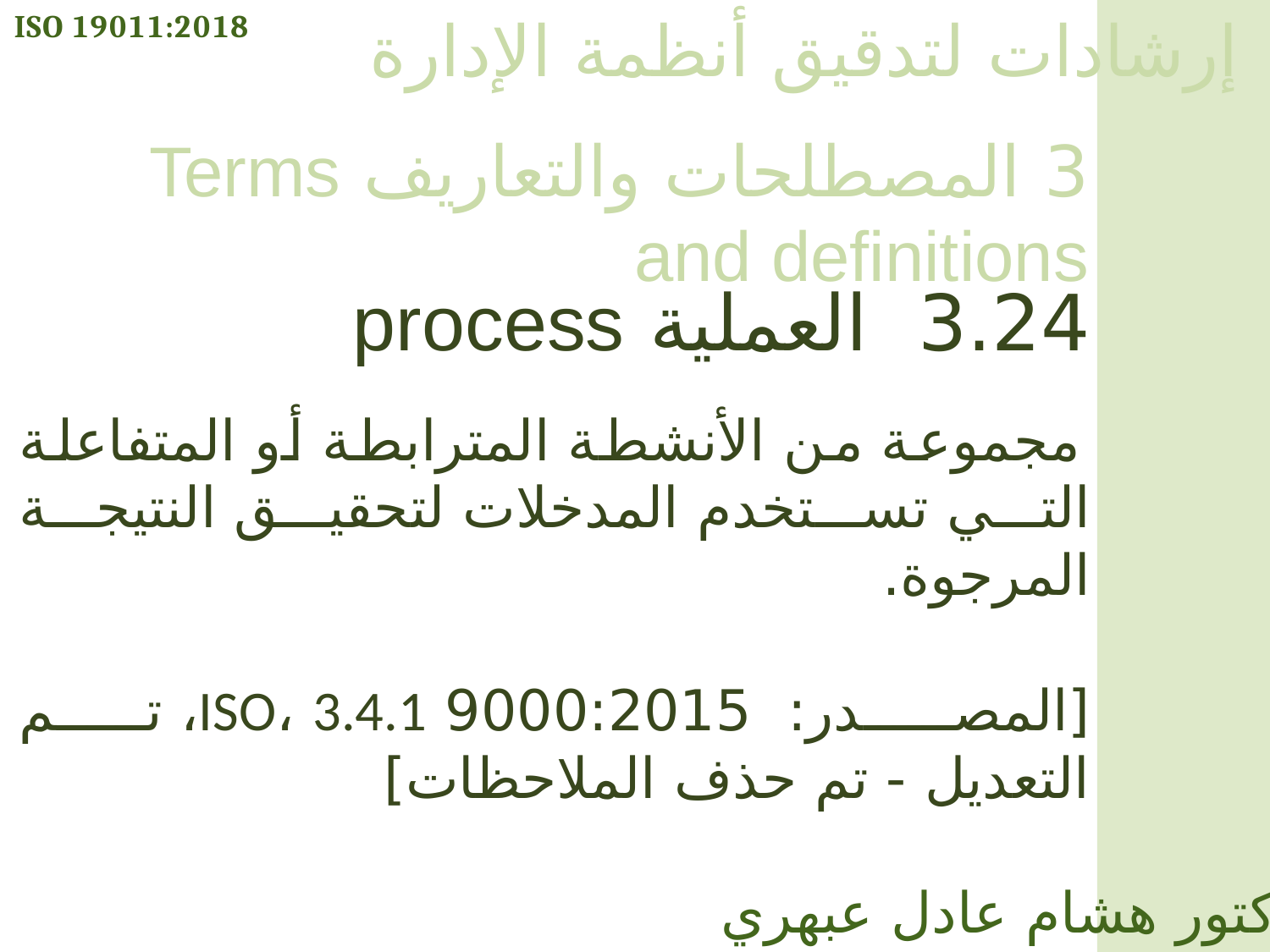

ISO 19011:2018
إرشادات لتدقيق أنظمة الإدارة

3 المصطلحات والتعاريف Terms and definitions
3.24  العملية process

 مجموعة من الأنشطة المترابطة أو المتفاعلة التي تستخدم المدخلات لتحقيق النتيجة المرجوة.

[المصدر:  9000:2015 ISO، 3.4.1، تم التعديل - تم حذف الملاحظات]
الدكتور هشام عادل عبهري